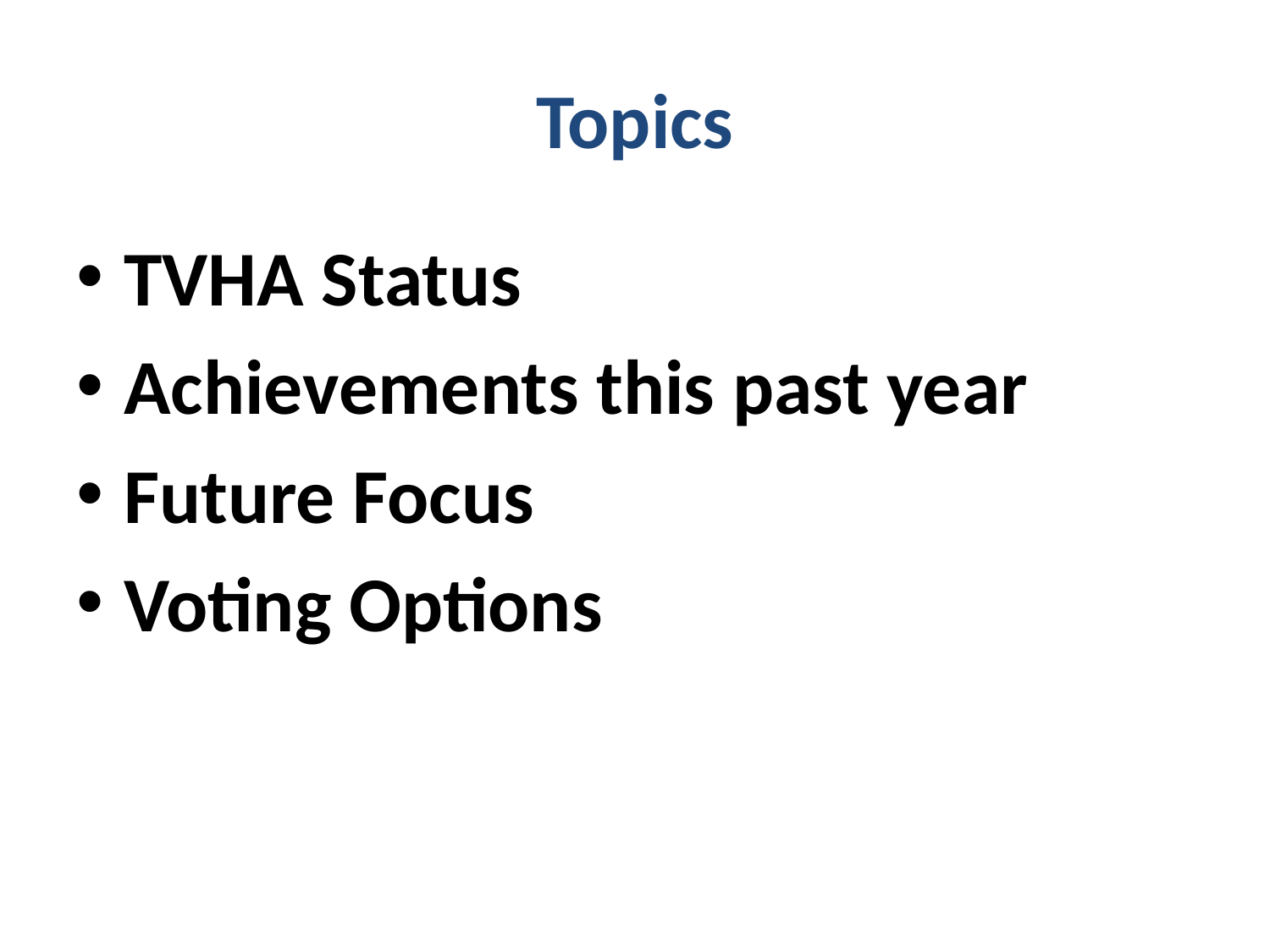

# Topics
TVHA Status
Achievements this past year
Future Focus
Voting Options